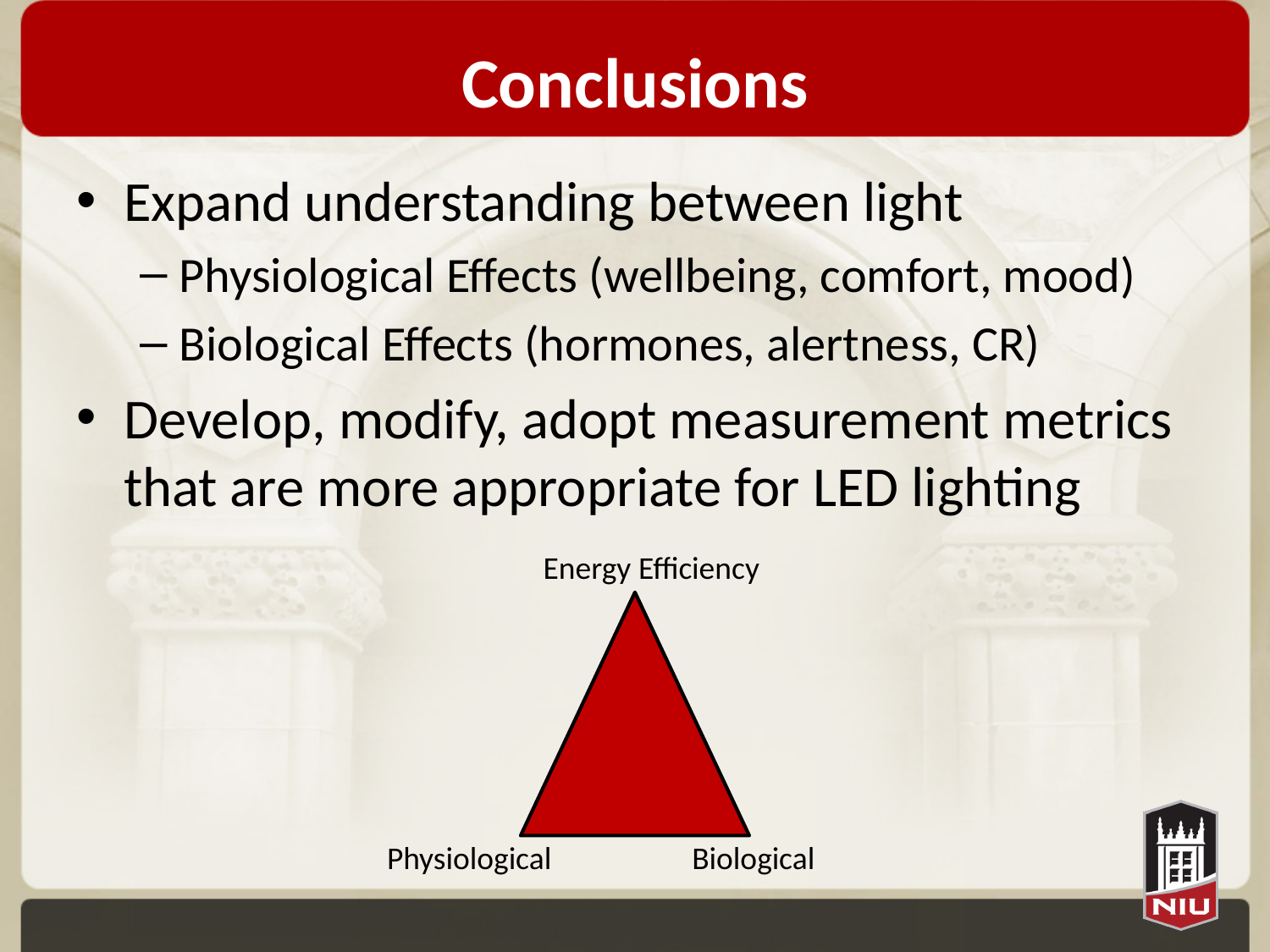

# Conclusions
Expand understanding between light
Physiological Effects (wellbeing, comfort, mood)
Biological Effects (hormones, alertness, CR)
Develop, modify, adopt measurement metrics that are more appropriate for LED lighting
Energy Efficiency

Physiological
Biological